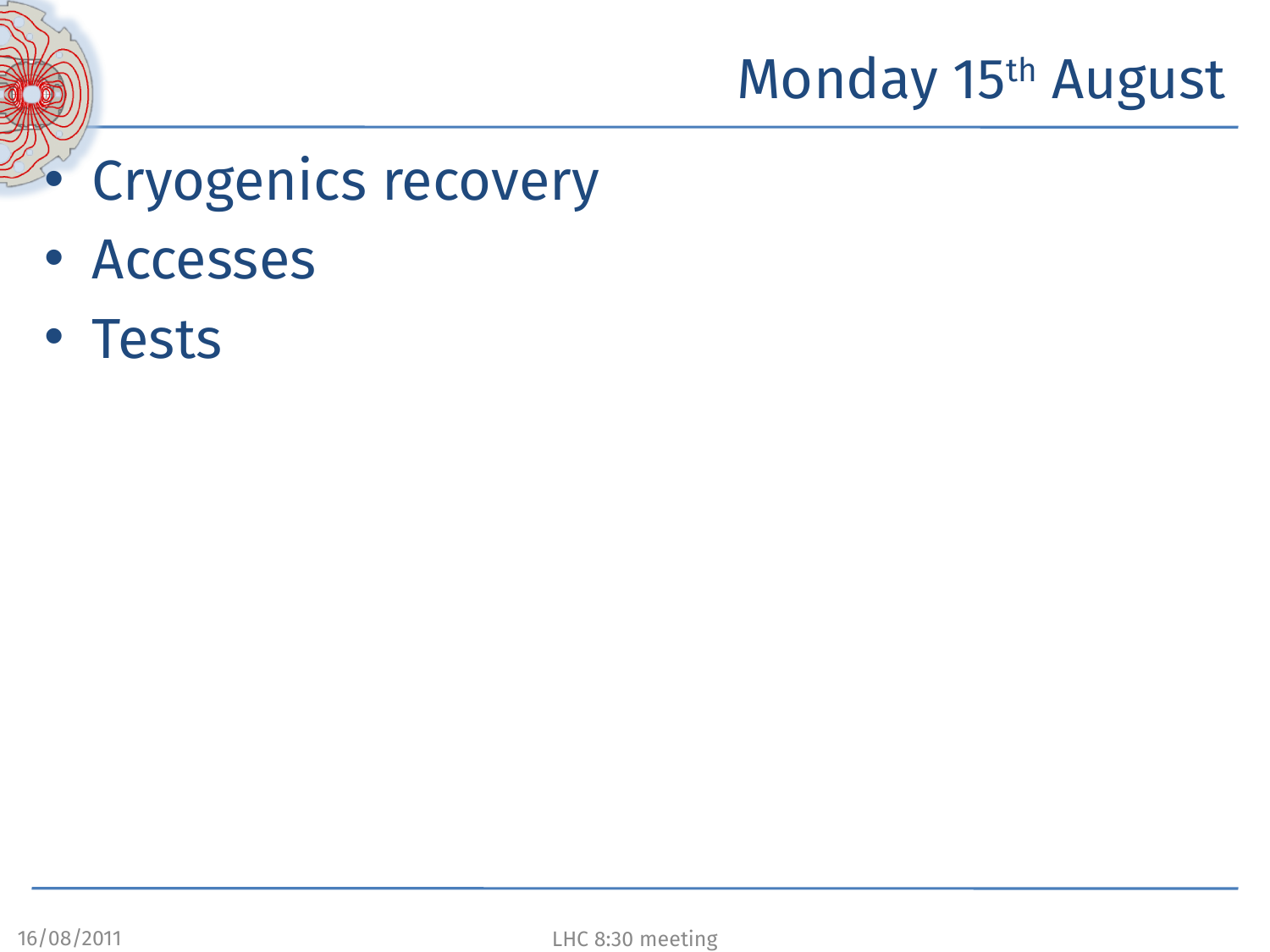

# Monday 15th August
Cryogenics recovery
Accesses
Tests
16/08/2011
LHC 8:30 meeting